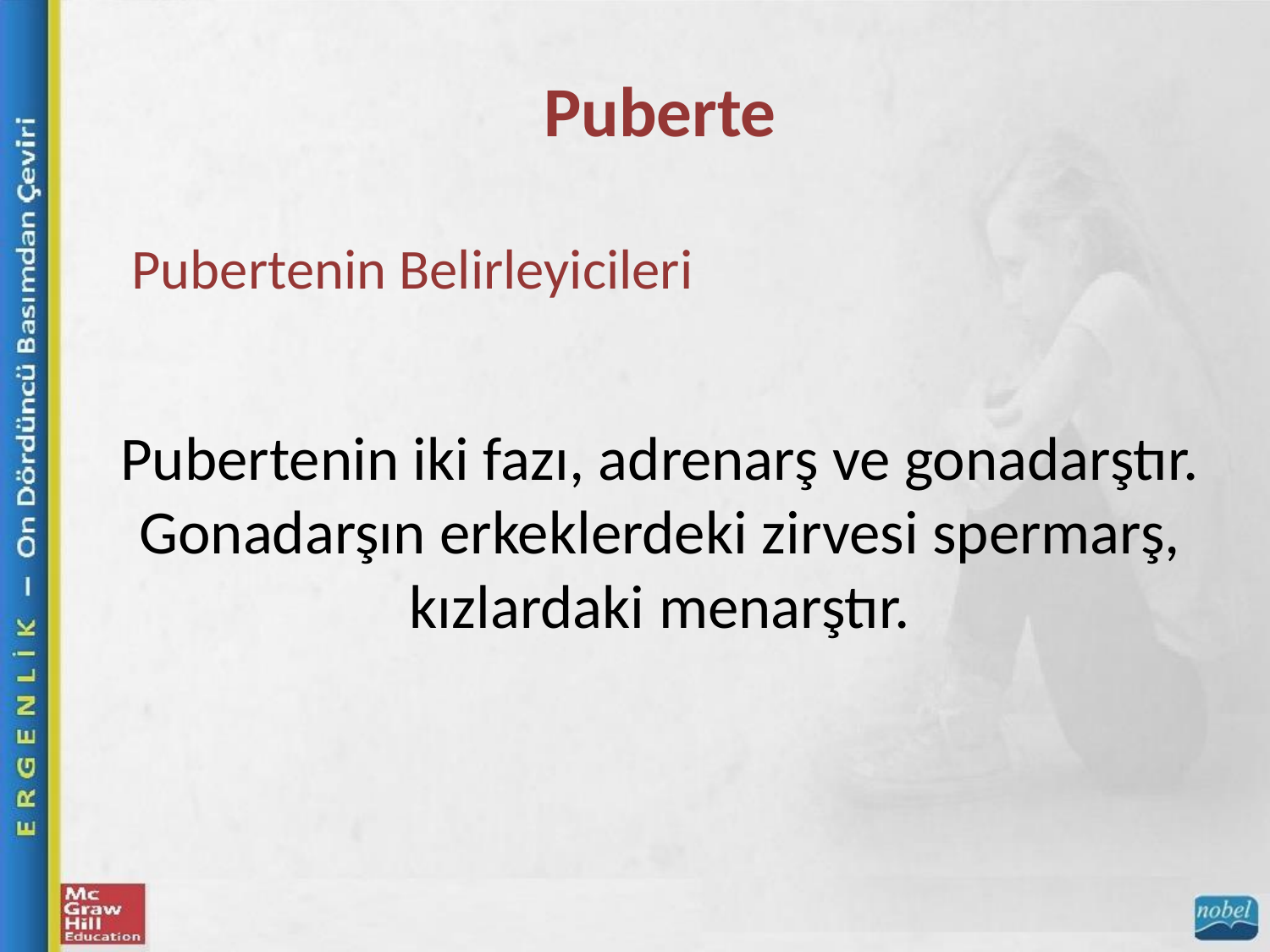

Puberte
Pubertenin Belirleyicileri
Pubertenin iki fazı, adrenarş ve gonadarştır. Gonadarşın erkeklerdeki zirvesi spermarş, kızlardaki menarştır.